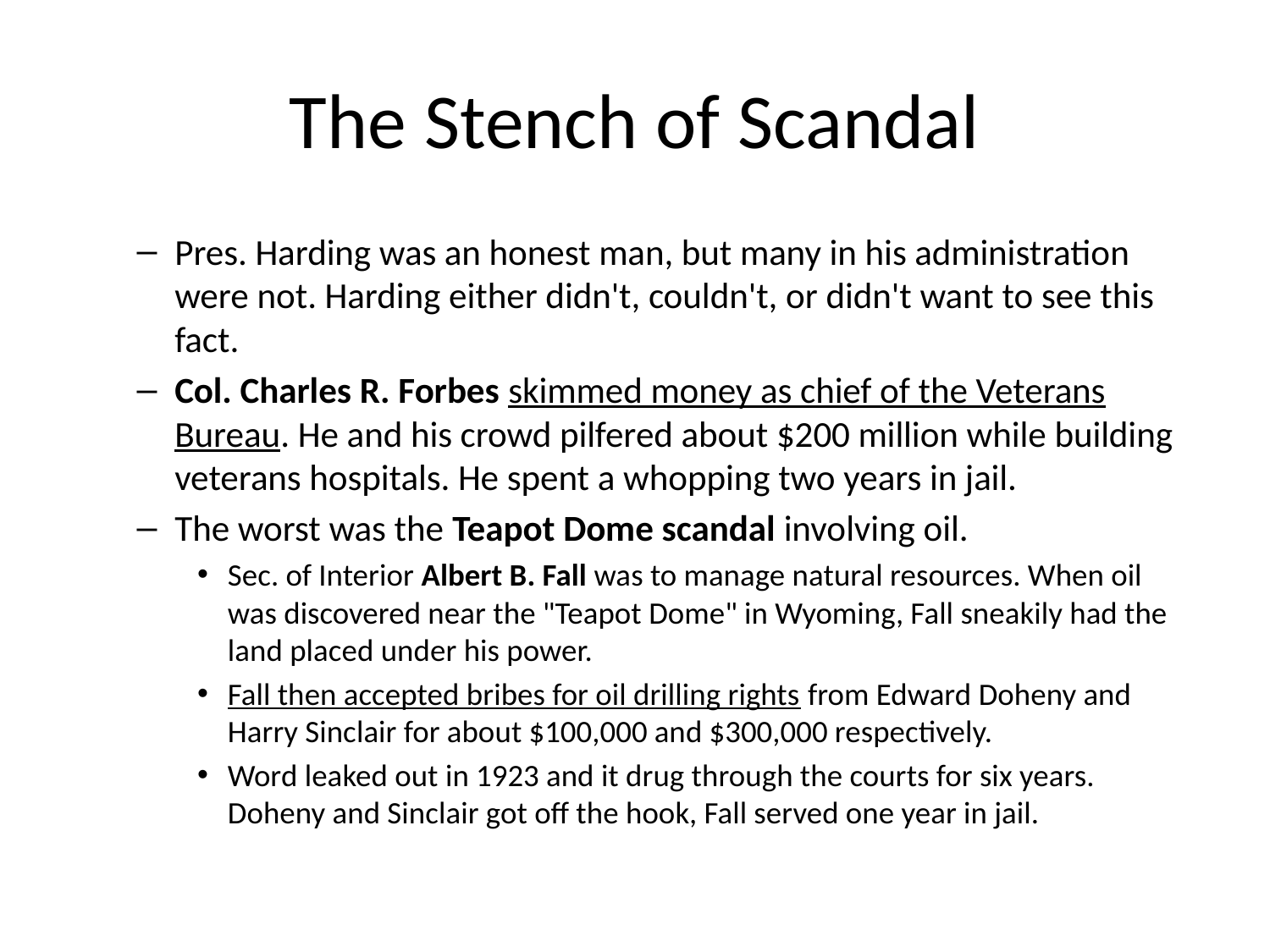

# The Stench of Scandal
Pres. Harding was an honest man, but many in his administration were not. Harding either didn't, couldn't, or didn't want to see this fact.
Col. Charles R. Forbes skimmed money as chief of the Veterans Bureau. He and his crowd pilfered about $200 million while building veterans hospitals. He spent a whopping two years in jail.
The worst was the Teapot Dome scandal involving oil.
Sec. of Interior Albert B. Fall was to manage natural resources. When oil was discovered near the "Teapot Dome" in Wyoming, Fall sneakily had the land placed under his power.
Fall then accepted bribes for oil drilling rights from Edward Doheny and Harry Sinclair for about $100,000 and $300,000 respectively.
Word leaked out in 1923 and it drug through the courts for six years. Doheny and Sinclair got off the hook, Fall served one year in jail.